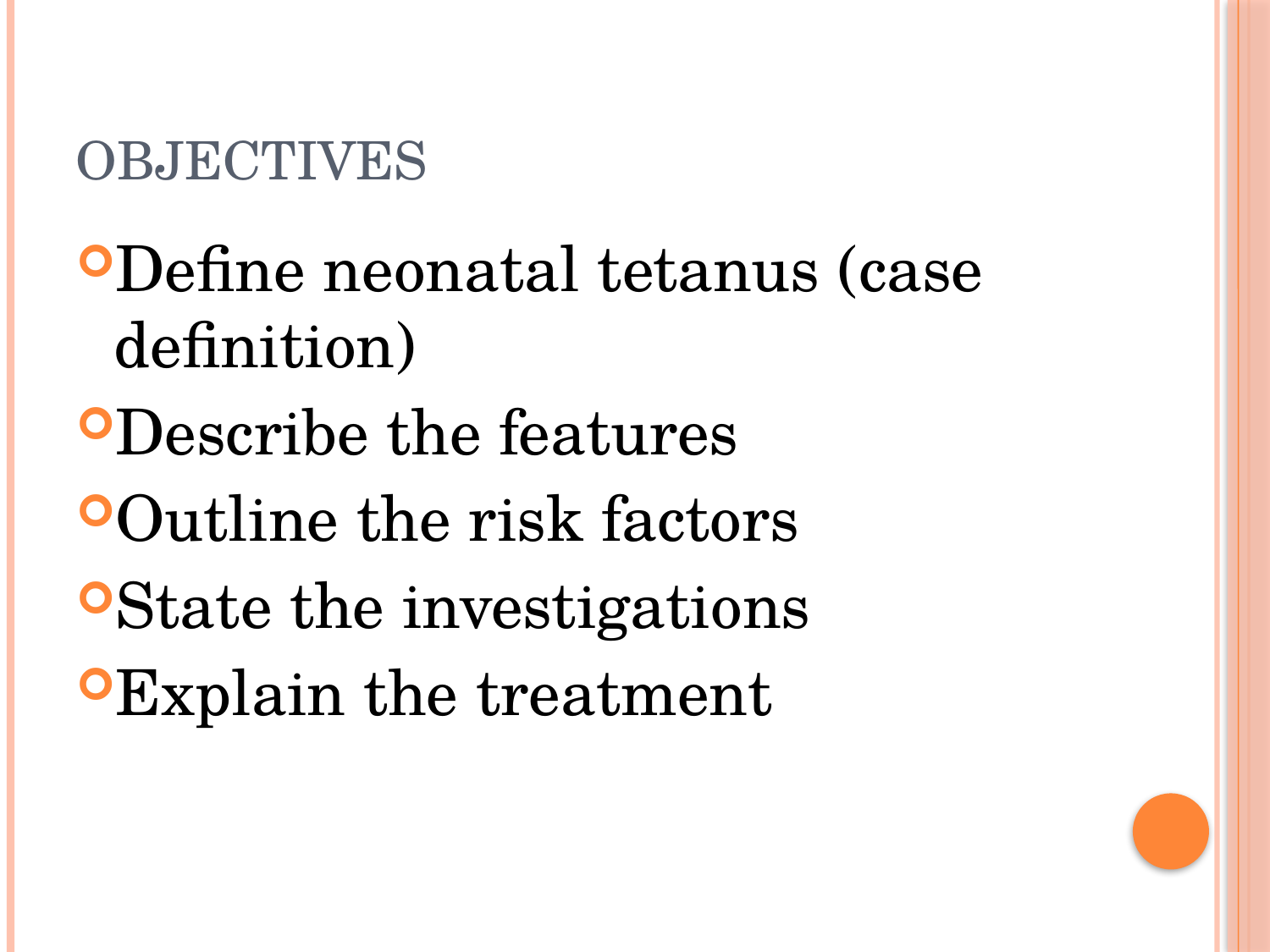

# Objectives
Define neonatal tetanus (case definition)
Describe the features
Outline the risk factors
State the investigations
Explain the treatment